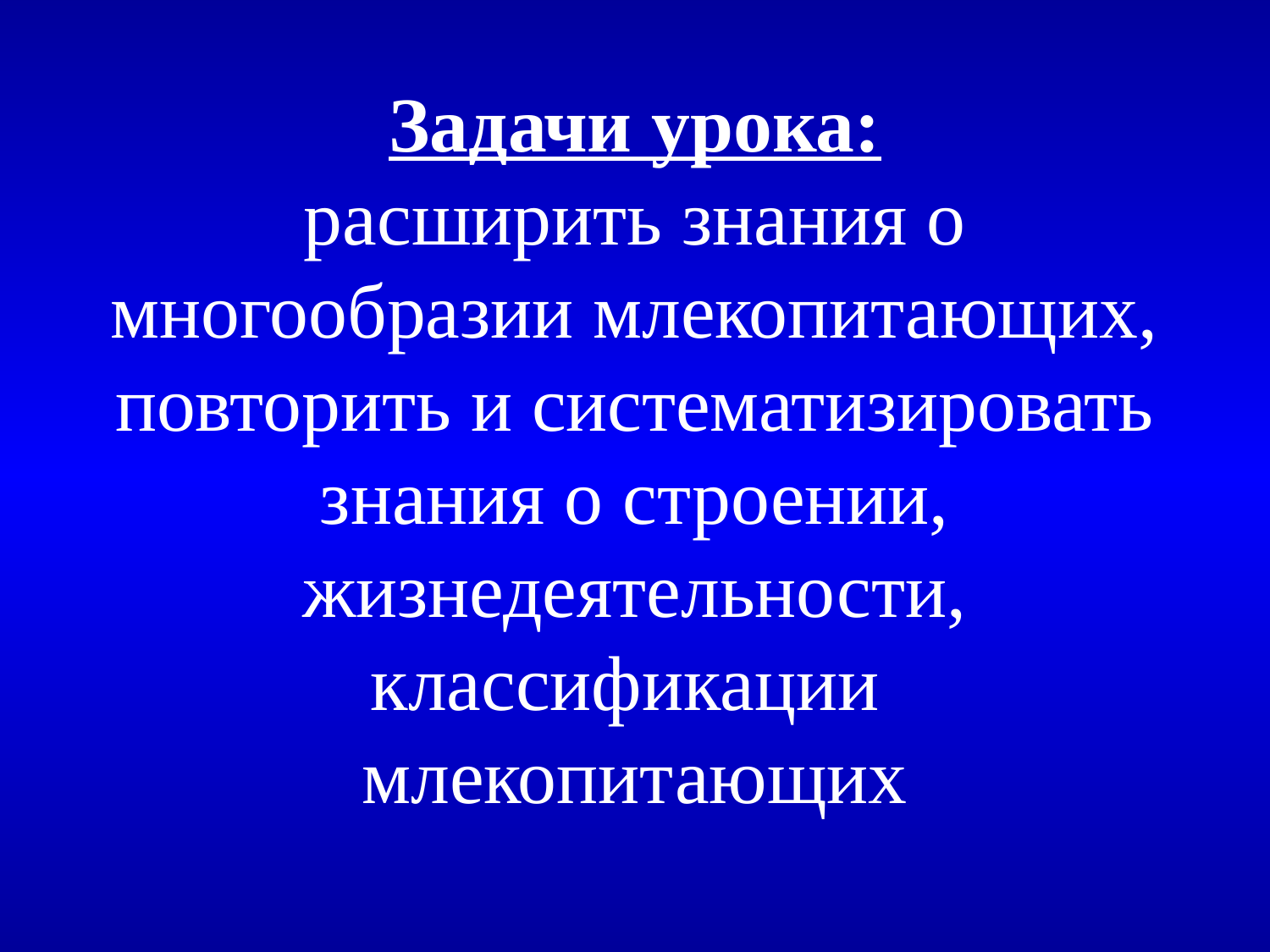

# Задачи урока: расширить знания о многообразии млекопитающих, повторить и систематизировать знания о строении, жизнедеятельности, классификации  млекопитающих